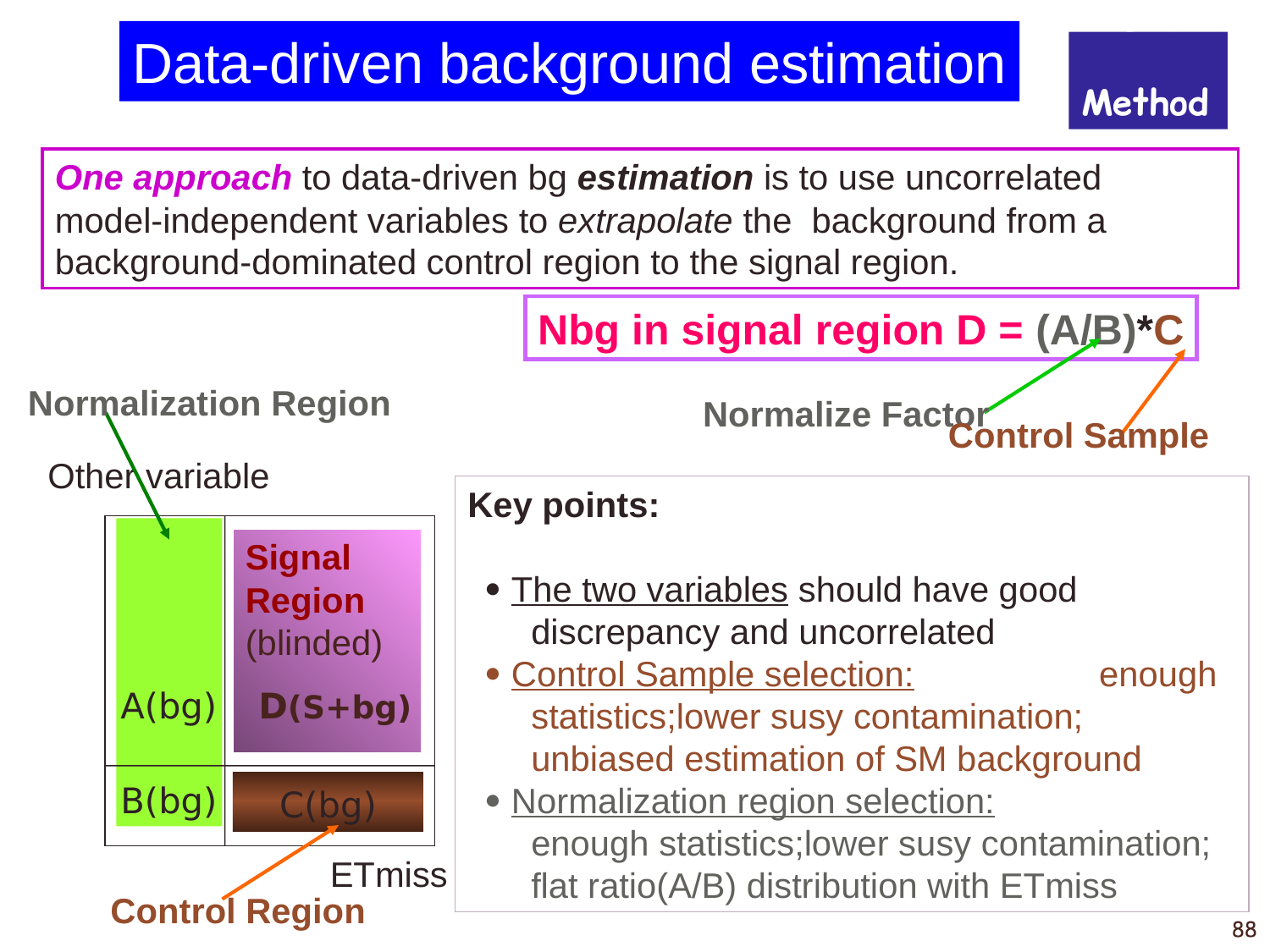

Data-driven background estimation
# “ABCD” Method
One approach to data-driven bg estimation is to use uncorrelated
model-independent variables to extrapolate the  background from a background-dominated control region to the signal region.
Nbg in signal region D = (A/B)*C

Normalization Region
Normalize Factor

Control Sample
Other variable
Key points:
  • The two variables should have good discrepancy and uncorrelated
  • Control Sample selection:                   enough statistics;lower susy contamination; unbiased estimation of SM background
  • Normalization region selection:                        enough statistics;lower susy contamination; flat ratio(A/B) distribution with ETmiss

Signal
Region
(blinded)

A(bg)
D(S+bg)

B(bg)

C(bg)

ETmiss
Control Region
88